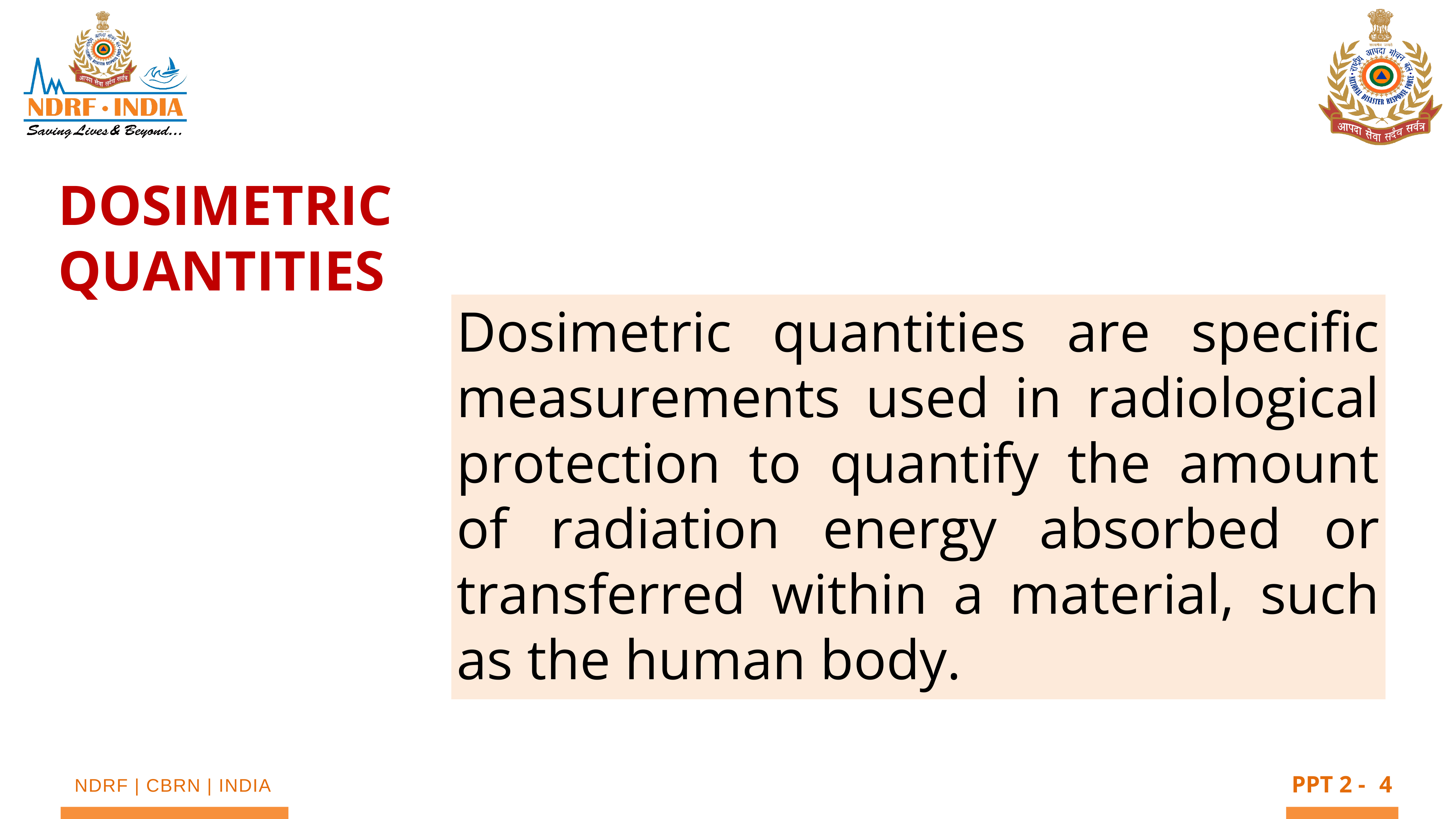

DOSIMETRIC QUANTITIES
Dosimetric quantities are specific measurements used in radiological protection to quantify the amount of radiation energy absorbed or transferred within a material, such as the human body.